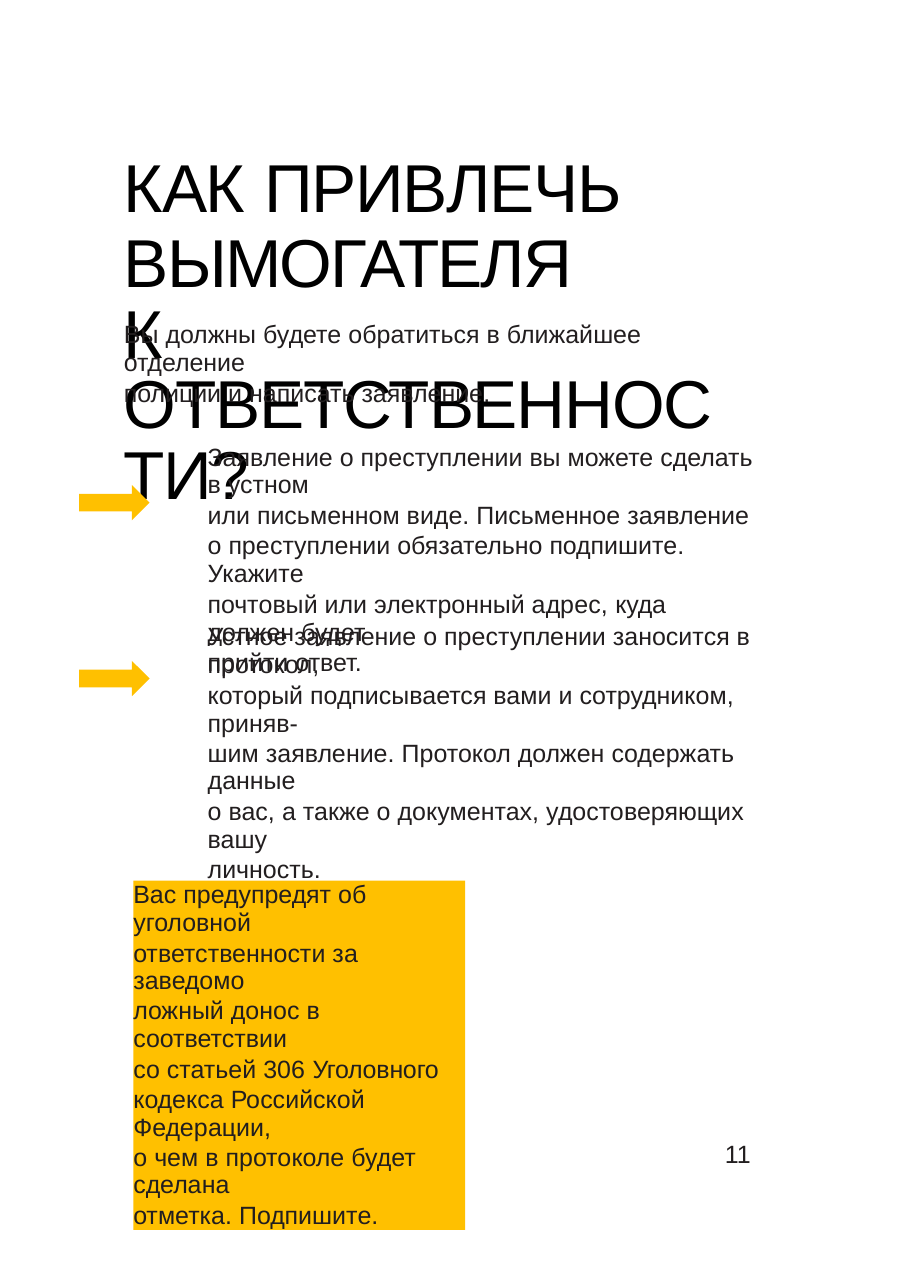

КАК ПРИВЛЕЧЬ ВЫМОГАТЕЛЯ
К ОТВЕТСТВЕННОСТИ?
Вы должны будете обратиться в ближайшее отделение
полиции и написать заявление.
Заявление о преступлении вы можете сделать в устном
или письменном виде. Письменное заявление
о преступлении обязательно подпишите. Укажите
почтовый или электронный адрес, куда должен будет
прийти ответ.

Устное заявление о преступлении заносится в протокол,
который подписывается вами и сотрудником, приняв-
шим заявление. Протокол должен содержать данные
о вас, а также о документах, удостоверяющих вашу
личность.

Вас предупредят об уголовной
ответственности за заведомо
ложный донос в соответствии
со статьей 306 Уголовного
кодекса Российской Федерации,
о чем в протоколе будет сделана
отметка. Подпишите.
11